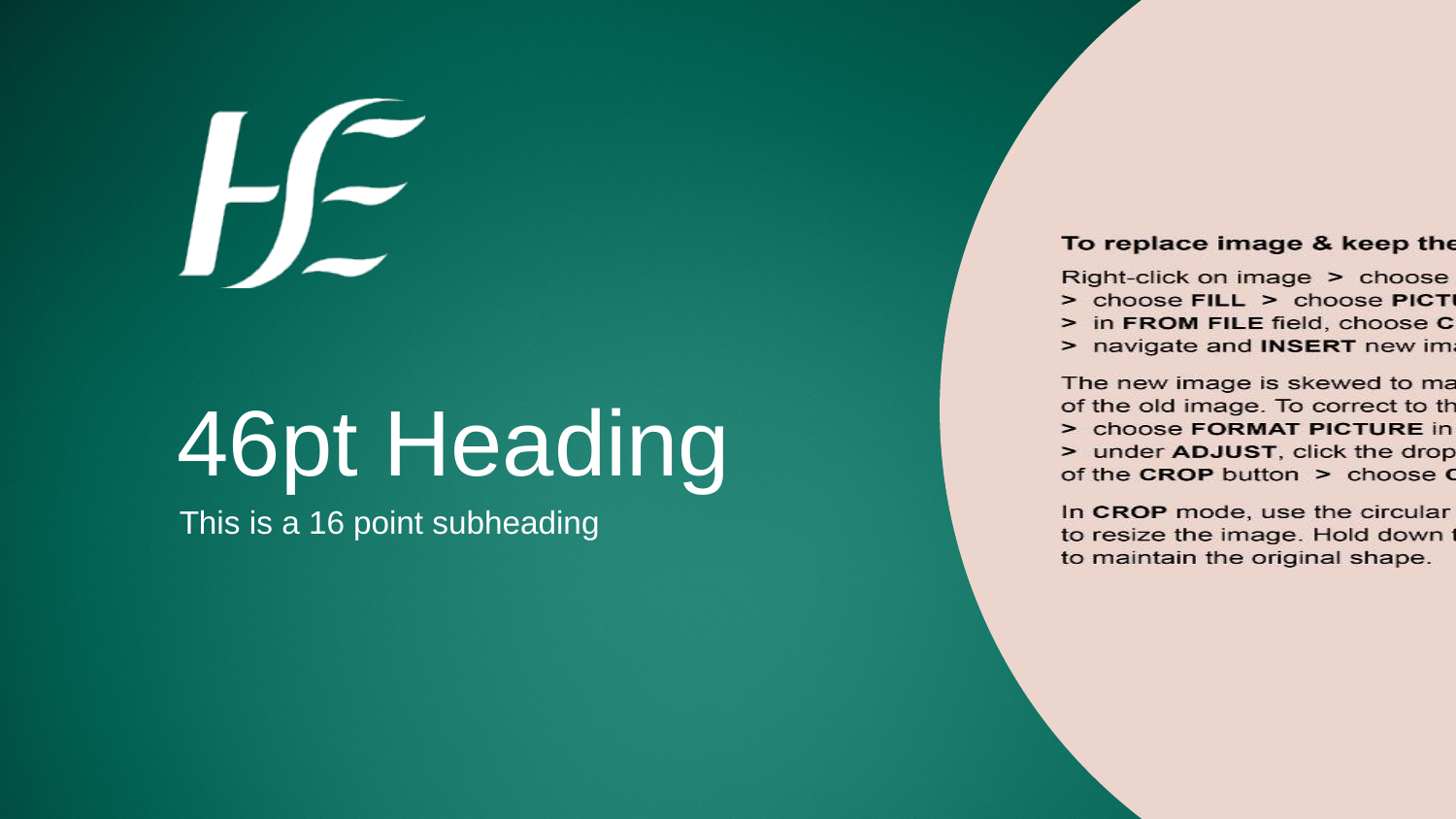

46pt Heading
This is a 16 point subheading